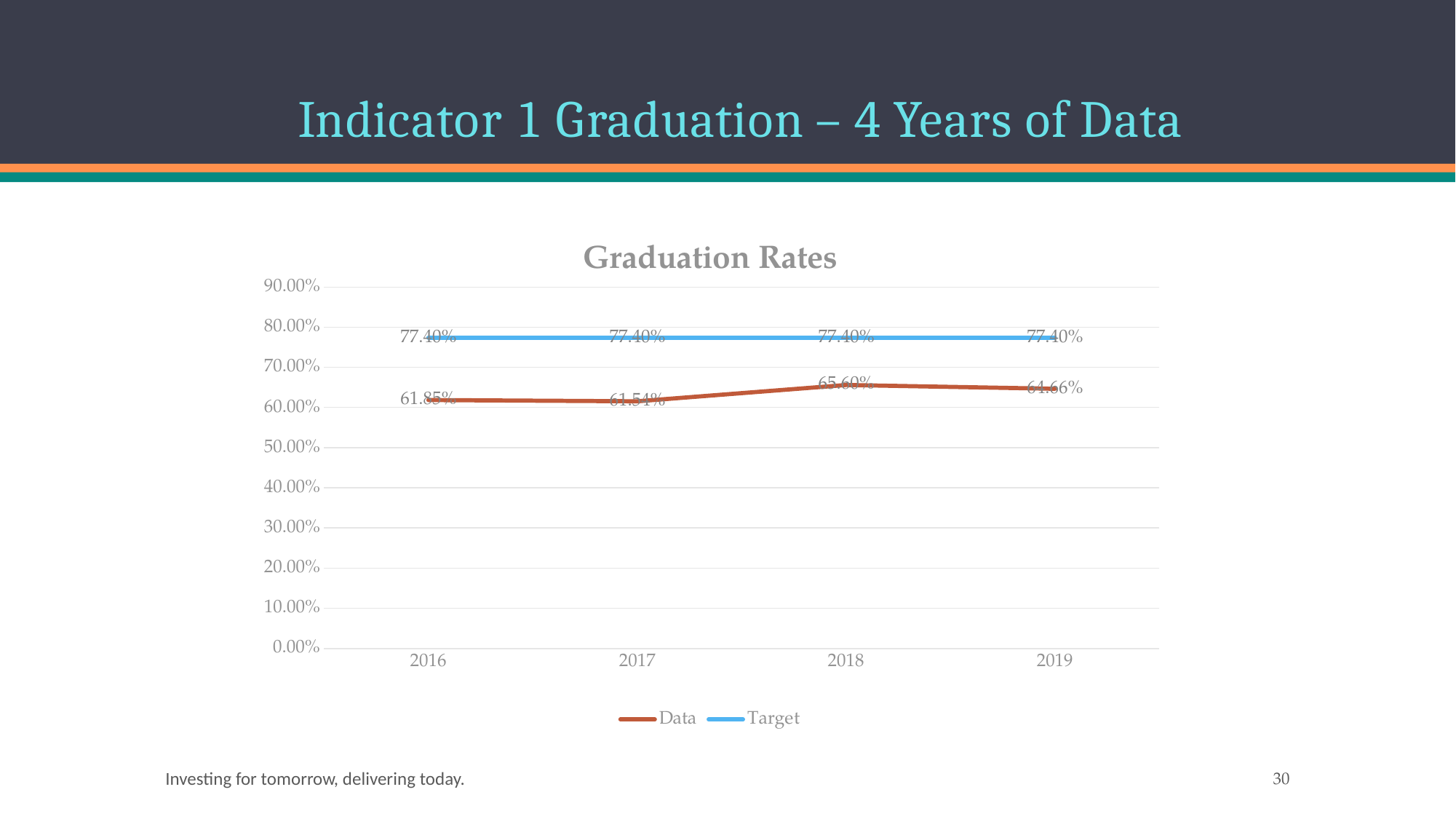

# Indicator 1 Graduation – 4 Years of Data

### Chart: Graduation Rates

| Category | Data | Target |
|---|---|---|
| 2016 | 0.6185 | 0.774 |
| 2017 | 0.6154 | 0.774 |
| 2018 | 0.656 | 0.774 |
| 2019 | 0.6466 | 0.774 |
Investing for tomorrow, delivering today.
30